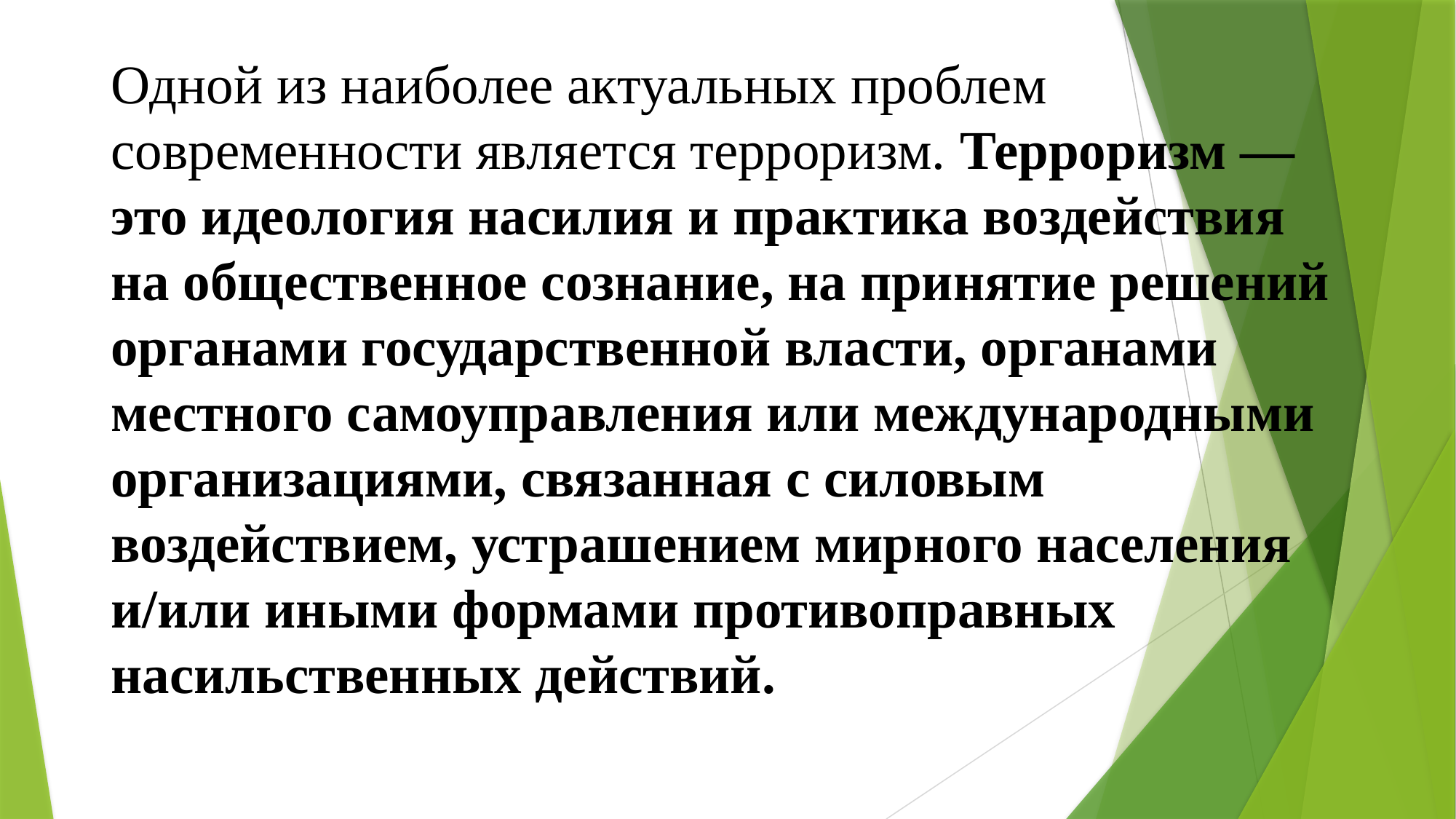

# Одной из наиболее актуальных проблем современности является терроризм. Терроризм — это идеология насилия и практика воздействия на общественное сознание, на принятие решений органами государственной власти, органами местного самоуправления или международными организациями, связанная с силовым воздействием, устрашением мирного населения и/или иными формами противоправных насильственных действий.